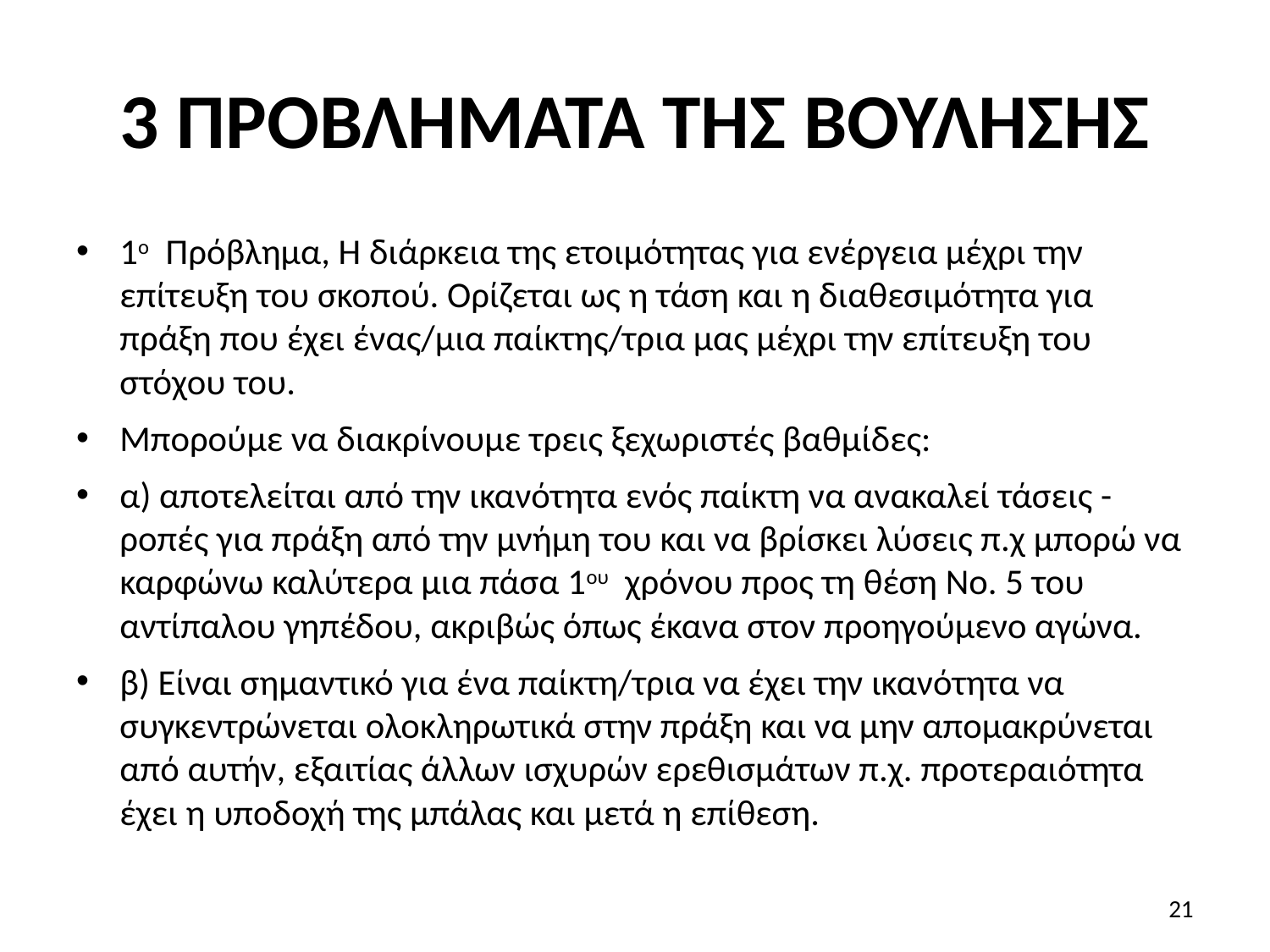

# 3 ΠΡΟΒΛΗΜΑΤΑ ΤΗΣ ΒΟΥΛΗΣΗΣ
1ο  Πρόβλημα, Η διάρκεια της ετοιμότητας για ενέργεια μέχρι την επίτευξη του σκοπού. Ορίζεται ως η τάση και η διαθεσιμότητα για πράξη που έχει ένας/μια παίκτης/τρια μας μέχρι την επίτευξη του στόχου του.
Μπορούμε να διακρίνουμε τρεις ξεχωριστές βαθμίδες:
α) αποτελείται από την ικανότητα ενός παίκτη να ανακαλεί τάσεις - ροπές για πράξη από την μνήμη του και να βρίσκει λύσεις π.χ μπορώ να καρφώνω καλύτερα μια πάσα 1ου  χρόνου προς τη θέση Νο. 5 του αντίπαλου γηπέδου, ακριβώς όπως έκανα στον προηγούμενο αγώνα.
β) Είναι σημαντικό για ένα παίκτη/τρια να έχει την ικανότητα να συγκεντρώνεται ολοκληρωτικά στην πράξη και να μην απομακρύνεται από αυτήν, εξαιτίας άλλων ισχυρών ερεθισμάτων π.χ. προτεραιότητα έχει η υποδοχή της μπάλας και μετά η επίθεση.
21